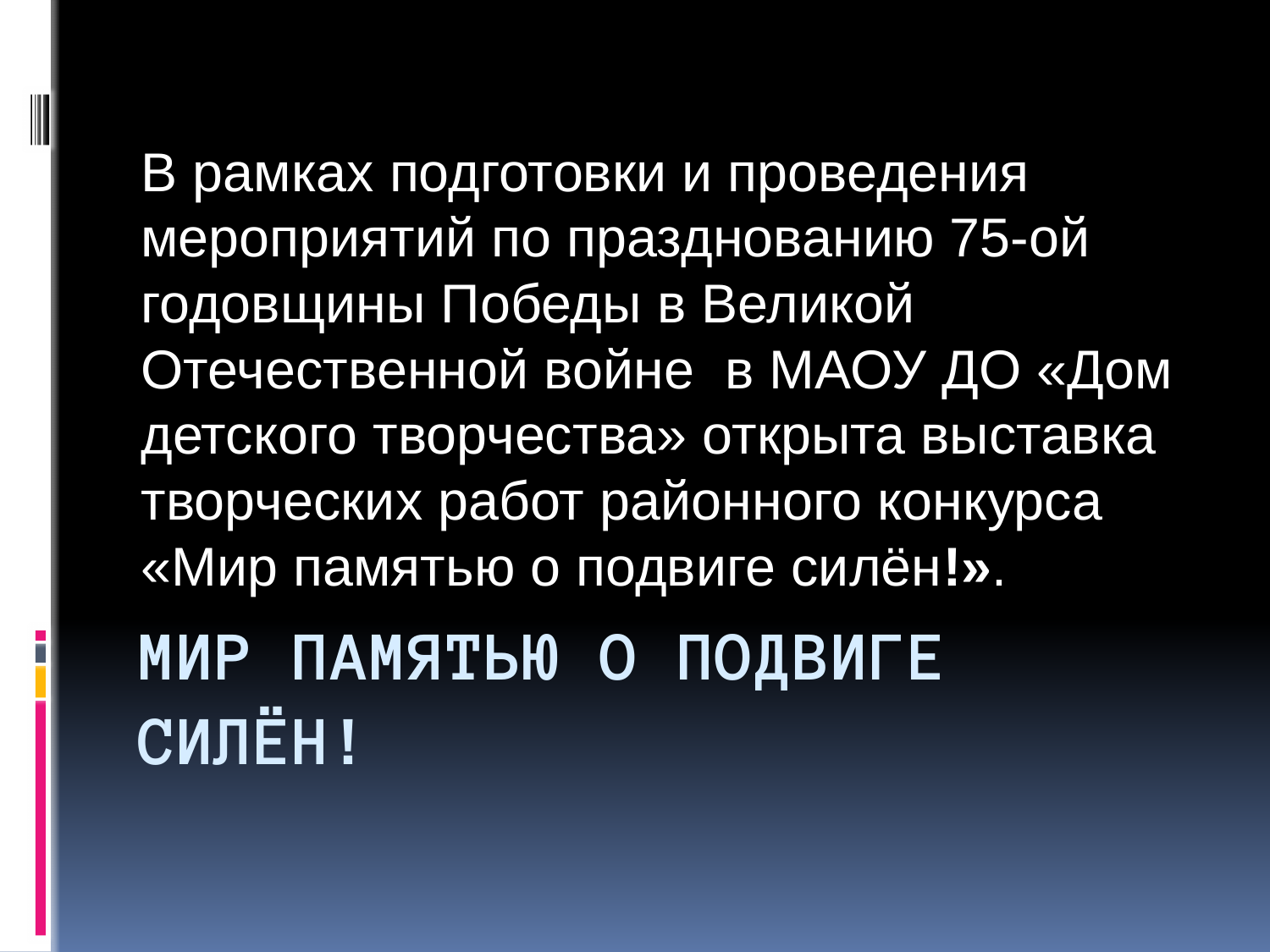

В рамках подготовки и проведения мероприятий по празднованию 75-ой годовщины Победы в Великой Отечественной войне  в МАОУ ДО «Дом детского творчества» открыта выставка творческих работ районного конкурса «Мир памятью о подвиге силён!».
# Мир памятью о подвиге силён!